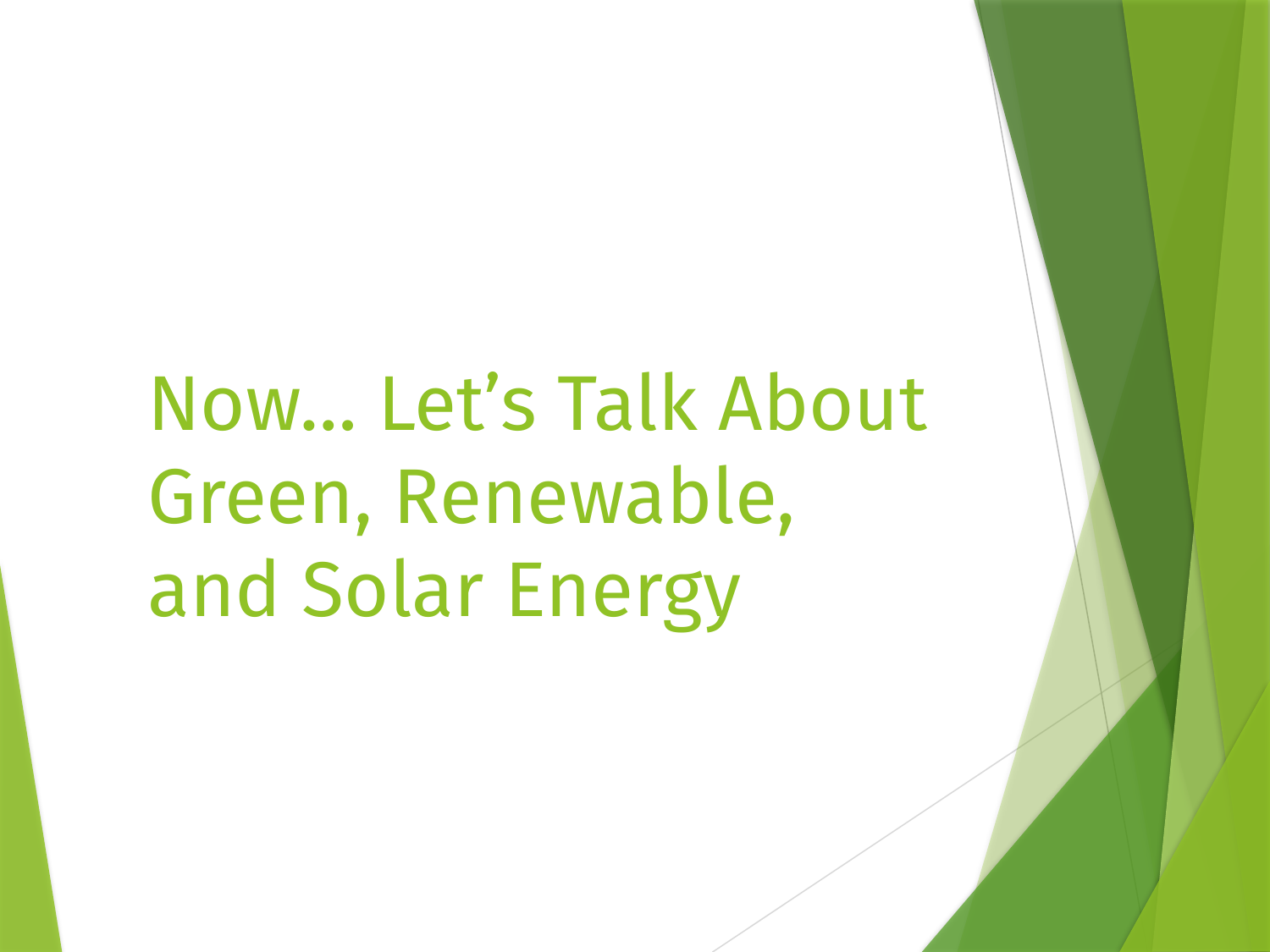

# Now… Let’s Talk About Green, Renewable, and Solar Energy